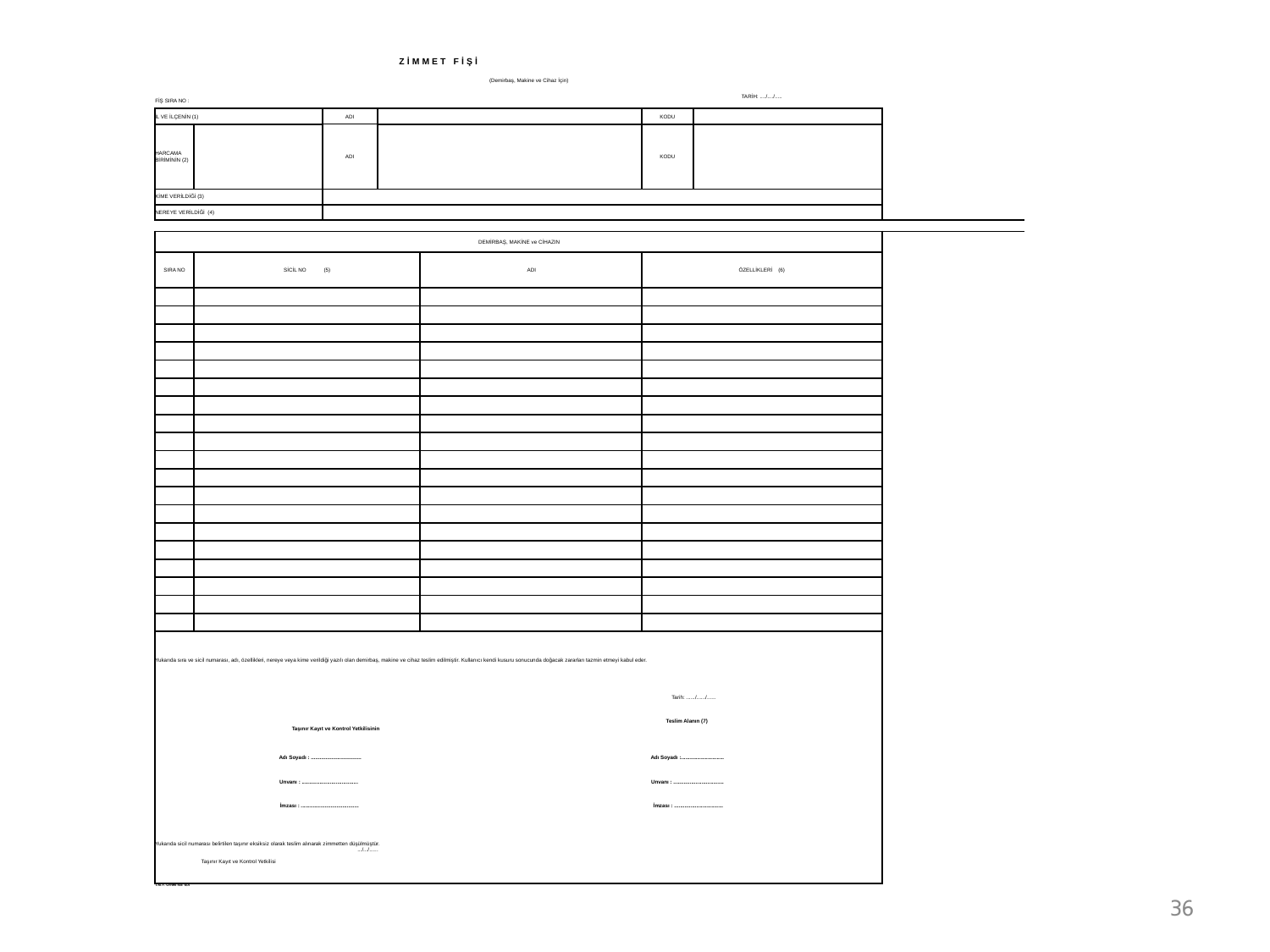

| Z İ M M E T F İ Ş İ |  |  |  |  |  |  |  |  |  |  |  |  |  |  |
| --- | --- | --- | --- | --- | --- | --- | --- | --- | --- | --- | --- | --- | --- | --- |
| (Demirbaş, Makine ve Cihaz İçin) |  |  |  |  |  |  |  |  |  |  |  |  |  |  |
| FİŞ SIRA NO : |  |  |  |  |  |  |  |  | TARİH: ..../..../..... |  |  |  |  |  |
| İL VE İLÇENİN (1) |  |  |  |  | ADI |  |  |  | KODU |  |  |  |  |  |
| HARCAMA BİRİMİNİN (2) |  |  |  |  | ADI |  |  |  | KODU |  |  |  |  |  |
| KİME VERİLDİĞİ (3) |  |  |  |  |  |  |  |  |  |  |  |  |  |  |
| NEREYE VERİLDİĞİ (4) |  |  |  |  |  |  |  |  |  |  |  |  |  |  |
|  |  |  |  |  |  |  |  |  |  |  |  |  |  |  |
| DEMİRBAŞ, MAKİNE ve CİHAZIN |  |  |  |  |  |  |  |  |  |  |  |  |  |  |
| SIRA NO | SİCİL NO (5) |  |  |  |  |  | ADI |  | ÖZELLİKLERİ (6) |  |  |  |  |  |
|  |  |  |  |  |  |  |  |  |  |  |  |  |  |  |
|  |  |  |  |  |  |  |  |  |  |  |  |  |  |  |
|  |  |  |  |  |  |  |  |  |  |  |  |  |  |  |
|  |  |  |  |  |  |  |  |  |  |  |  |  |  |  |
|  |  |  |  |  |  |  |  |  |  |  |  |  |  |  |
|  |  |  |  |  |  |  |  |  |  |  |  |  |  |  |
|  |  |  |  |  |  |  |  |  |  |  |  |  |  |  |
|  |  |  |  |  |  |  |  |  |  |  |  |  |  |  |
|  |  |  |  |  |  |  |  |  |  |  |  |  |  |  |
|  |  |  |  |  |  |  |  |  |  |  |  |  |  |  |
|  |  |  |  |  |  |  |  |  |  |  |  |  |  |  |
|  |  |  |  |  |  |  |  |  |  |  |  |  |  |  |
|  |  |  |  |  |  |  |  |  |  |  |  |  |  |  |
|  |  |  |  |  |  |  |  |  |  |  |  |  |  |  |
|  |  |  |  |  |  |  |  |  |  |  |  |  |  |  |
|  |  |  |  |  |  |  |  |  |  |  |  |  |  |  |
|  |  |  |  |  |  |  |  |  |  |  |  |  |  |  |
|  |  |  |  |  |  |  |  |  |  |  |  |  |  |  |
|  |  |  |  |  |  |  |  |  |  |  |  |  |  |  |
|  |  |  |  |  |  |  |  |  |  |  |  |  |  |  |
|  |  |  |  |  |  |  |  |  |  |  |  |  |  |  |
| Yukarıda sıra ve sicil numarası, adı, özellikleri, nereye veya kime verildiği yazılı olan demirbaş, makine ve cihaz teslim edilmiştir. Kullanıcı kendi kusuru sonucunda doğacak zararları tazmin etmeyi kabul eder. |  |  |  |  |  |  |  |  |  |  |  |  |  |  |
|  |  |  |  |  |  |  |  |  | Tarih: ....../....../...... |  |  |  |  |  |
|  |  |  |  |  |  |  |  |  |  |  |  |  |  |  |
| Taşınır Kayıt ve Kontrol Yetkilisinin |  |  |  |  |  |  |  | Teslim Alanın (7) |  |  |  |  |  |  |
|  |  |  |  |  |  |  |  |  |  |  |  |  |  |  |
| Adı Soyadı : .................................. |  |  |  |  |  |  |  | Adı Soyadı :............................. |  |  |  |  |  |  |
|  |  |  |  |  |  |  |  |  |  |  |  |  |  |  |
| Unvanı : ...................................... |  |  |  |  |  |  |  | Unvanı : .................................. |  |  |  |  |  |  |
|  |  |  |  |  |  |  |  |  |  |  |  |  |  |  |
| İmzası : ....................................... |  |  |  |  |  |  |  | İmzası : ................................. |  |  |  |  |  |  |
|  |  |  |  |  |  |  |  |  |  |  |  |  |  |  |
| Yukarıda sicil numarası belirtilen taşınır eksiksiz olarak teslim alınarak zimmetten düşülmüştür. |  |  |  |  |  |  |  |  |  |  |  |  |  |  |
|  |  |  | .../.../...... |  |  |  |  |  |  |  |  |  |  |  |
| Taşınır Kayıt ve Kontrol Yetkilisi |  |  |  |  |  |  |  |  |  |  |  |  |  |  |
| T.M.Y. Örnek No: 6/A |  |  |  |  |  |  |  |  |  |  |  |  |  |  |
36